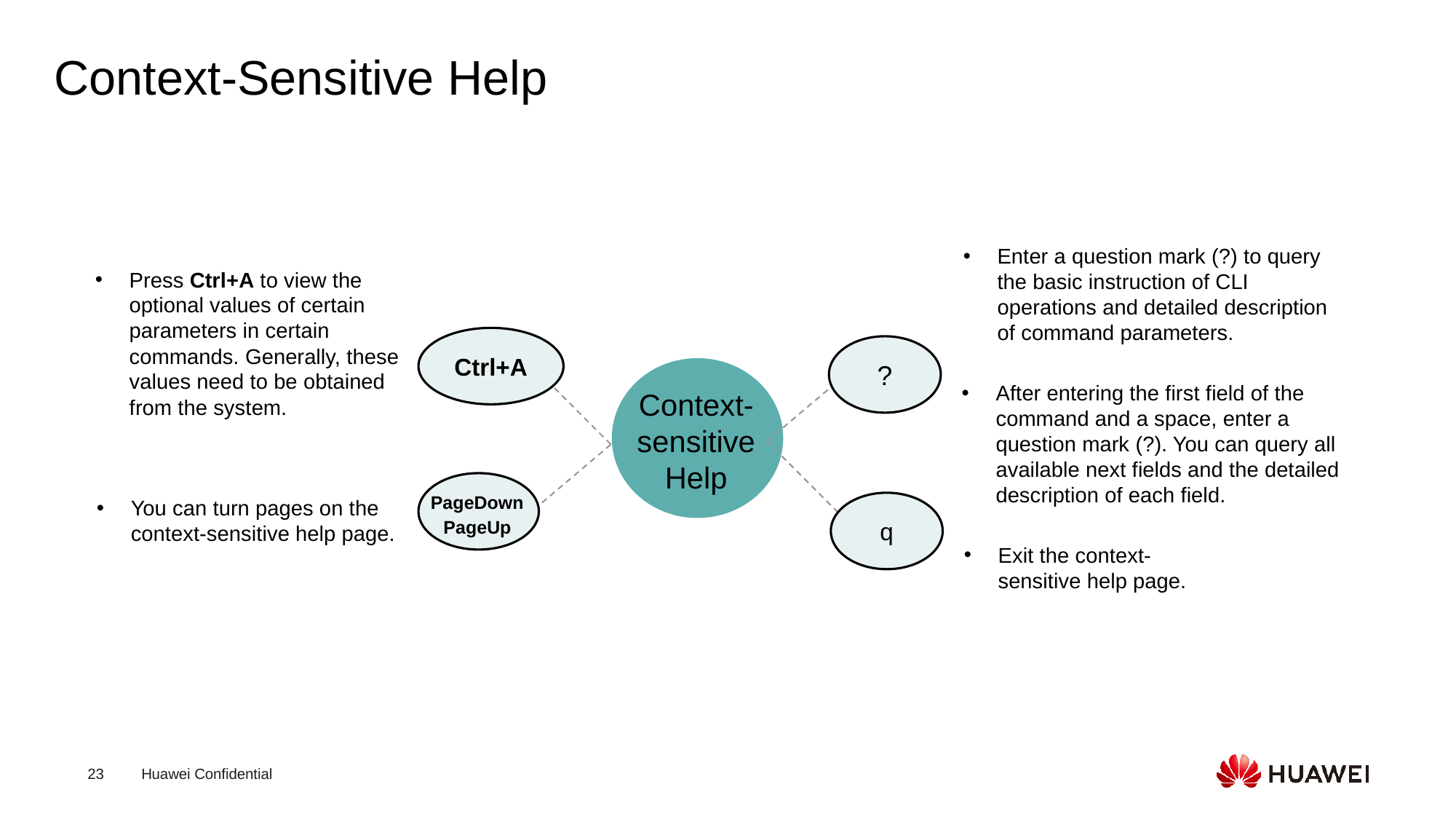

# Context-Sensitive Help

Enter a question mark (?) to query the basic instruction of CLI operations and detailed description of command parameters.
Press Ctrl+A to view the optional values of certain parameters in certain commands. Generally, these values need to be obtained from the system.
Ctrl+A
?

After entering the first field of the command and a space, enter a question mark (?). You can query all available next fields and the detailed description of each field.
Context-sensitive Help

PageDown

PageUp
You can turn pages on the context-sensitive help page.
q
Exit the context-sensitive help page.